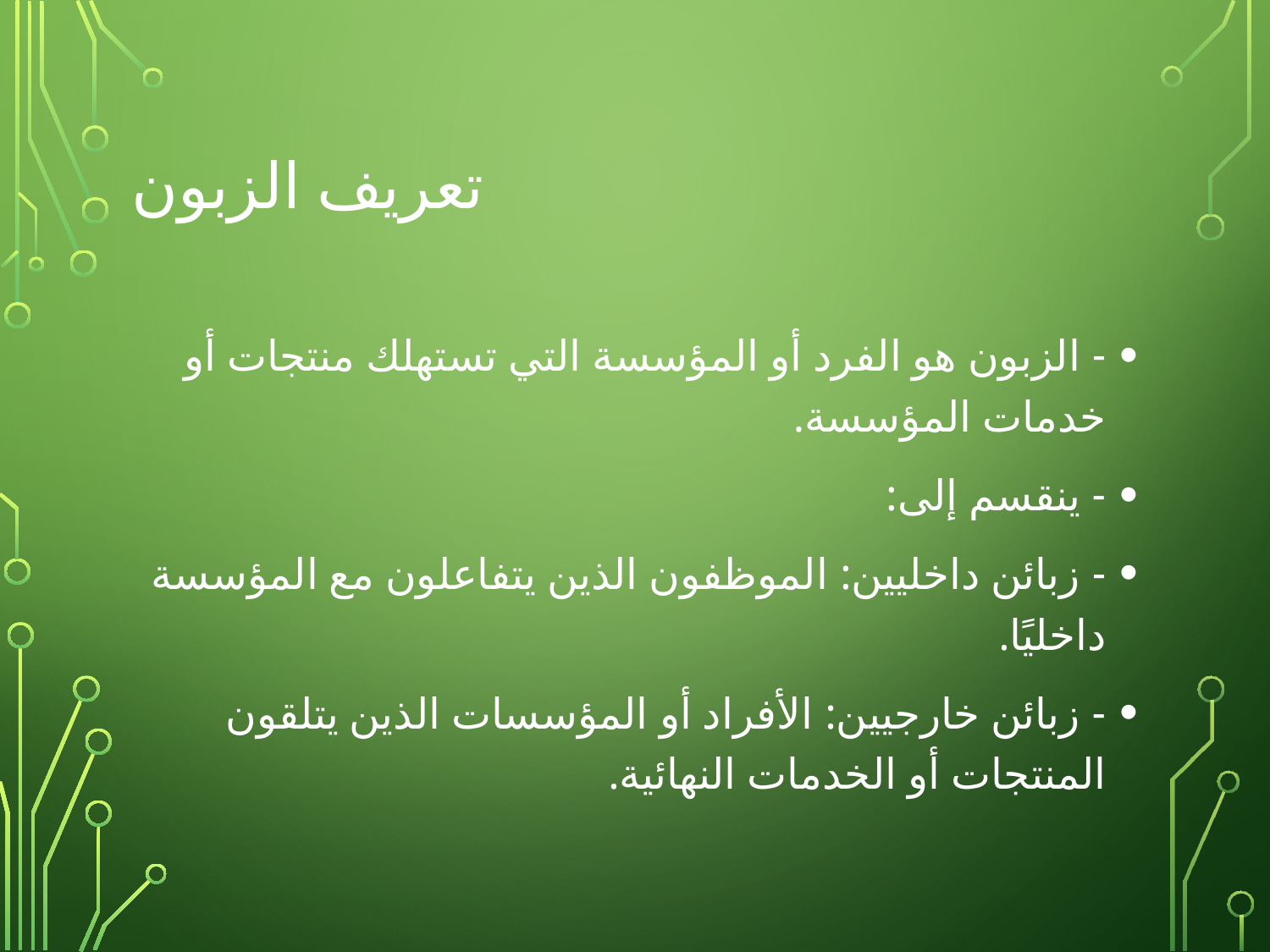

# تعريف الزبون
- الزبون هو الفرد أو المؤسسة التي تستهلك منتجات أو خدمات المؤسسة.
- ينقسم إلى:
- زبائن داخليين: الموظفون الذين يتفاعلون مع المؤسسة داخليًا.
- زبائن خارجيين: الأفراد أو المؤسسات الذين يتلقون المنتجات أو الخدمات النهائية.